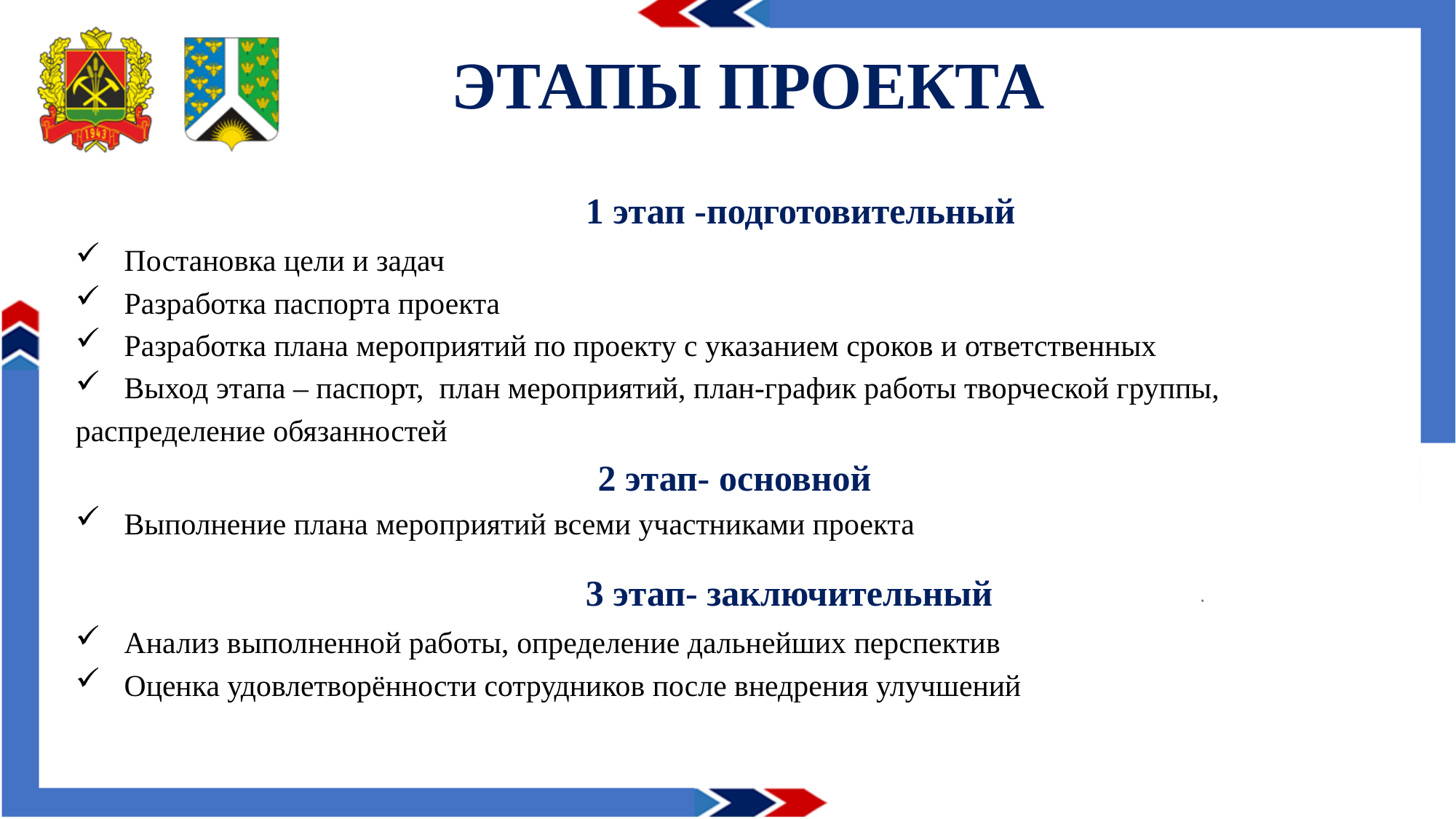

# ЭТАПЫ ПРОЕКТА
         1 этап -подготовительный
Постановка цели и задач
Разработка паспорта проекта
Разработка плана мероприятий по проекту с указанием сроков и ответственных
Выход этапа – паспорт,  план мероприятий, план-график работы творческой группы,
распределение обязанностей
2 этап- основной
Выполнение плана мероприятий всеми участниками проекта
        3 этап- заключительный
Анализ выполненной работы, определение дальнейших перспектив
Оценка удовлетворённости сотрудников после внедрения улучшений